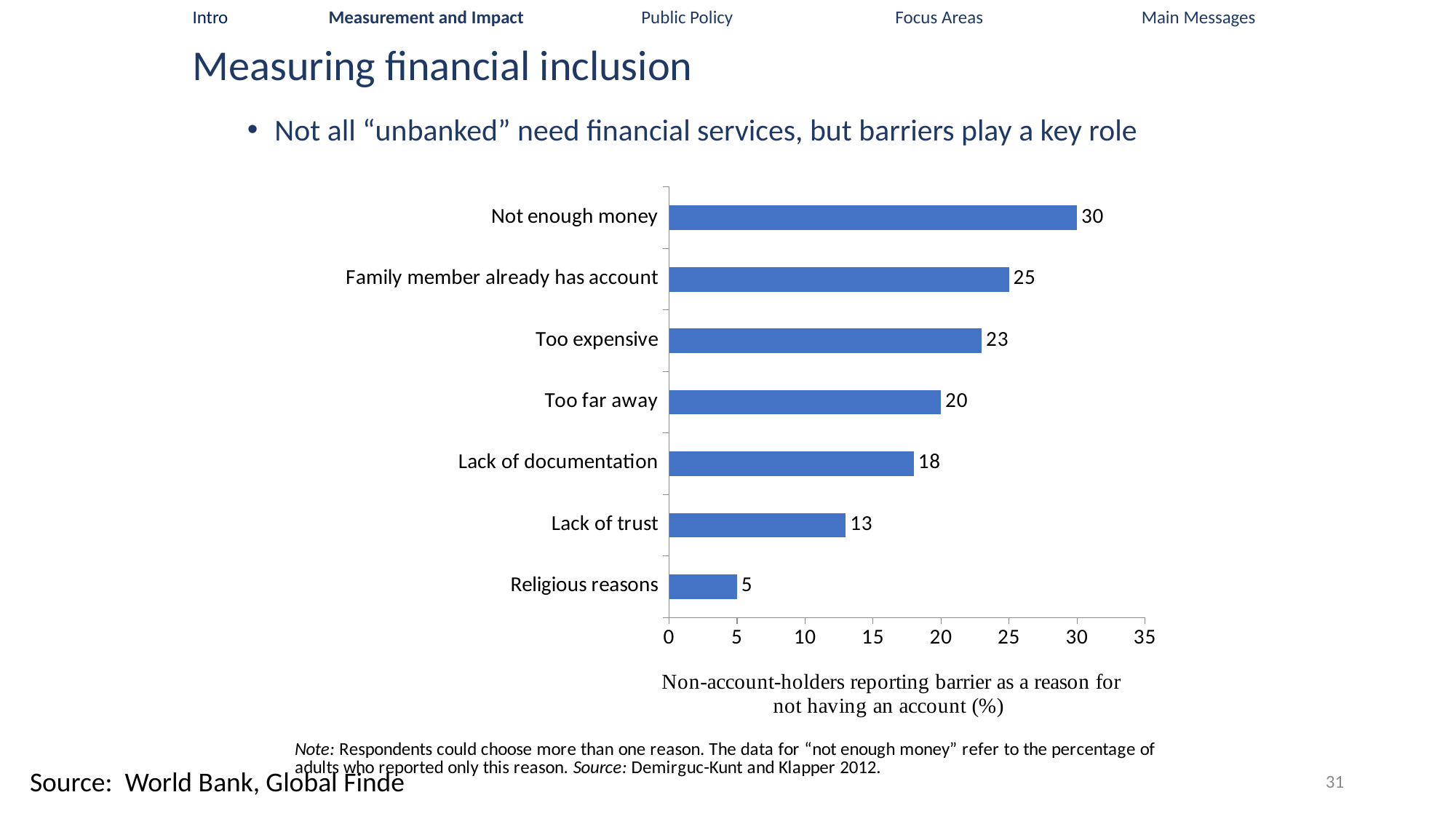

Intro                        Measurement and Impact                            Public Policy                                       Focus Areas                                      Main Messages
# Measuring financial inclusion
Not all “unbanked” need financial services, but barriers play a key role

### Chart

| Category |  |
|---|---|
| Religious reasons | 5.0 |
| Lack of trust | 13.0 |
| Lack of documentation | 18.0 |
| Too far away | 20.0 |
| Too expensive | 23.0 |
| Family member already has account | 25.0 |
| Not enough money | 30.0 |
Source:  World Bank, Global Finde
31